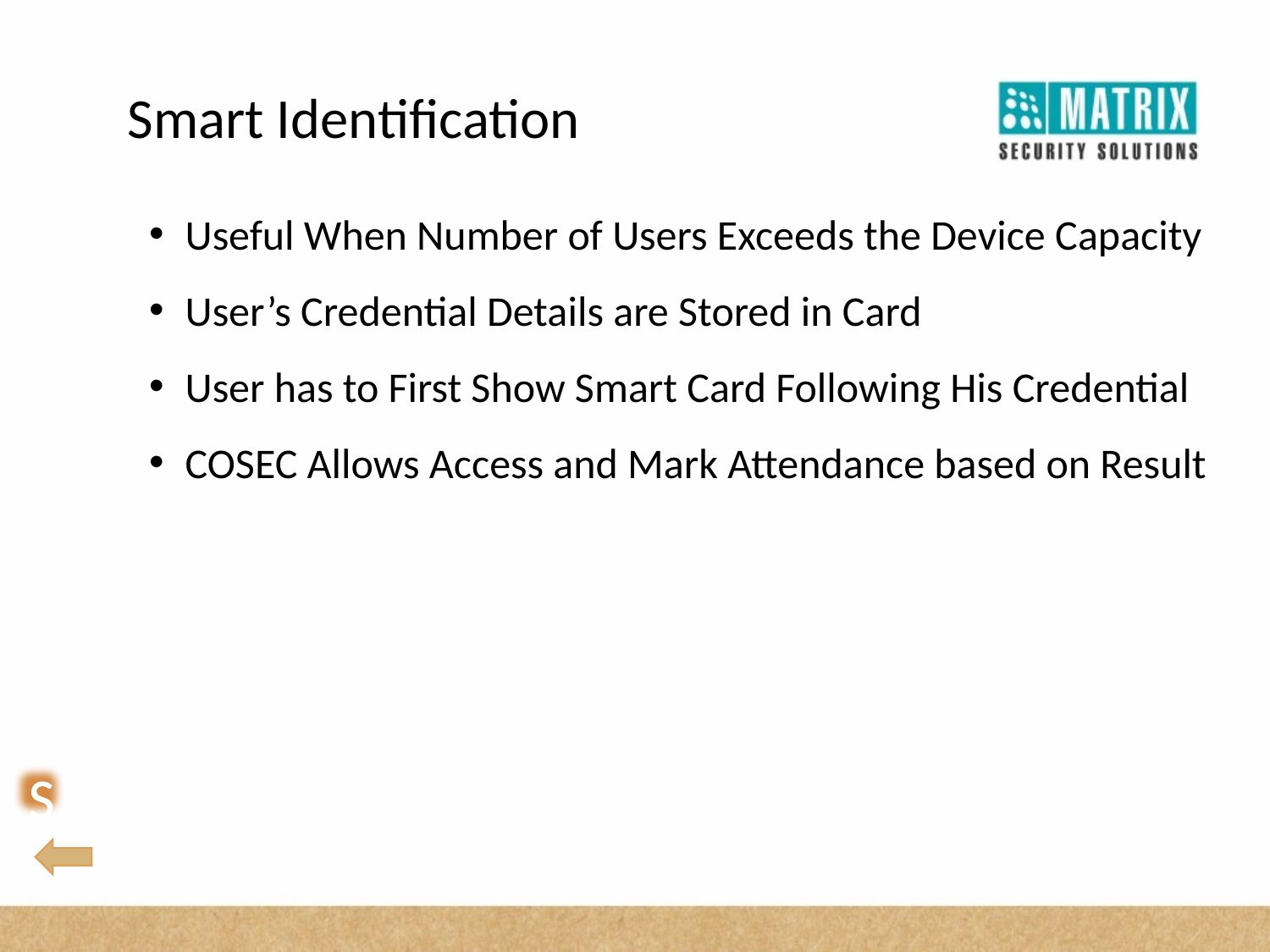

Smart Identification
Useful When Number of Users Exceeds the Device Capacity
User’s Credential Details are Stored in Card
User has to First Show Smart Card Following His Credential
COSEC Allows Access and Mark Attendance based on Result

S